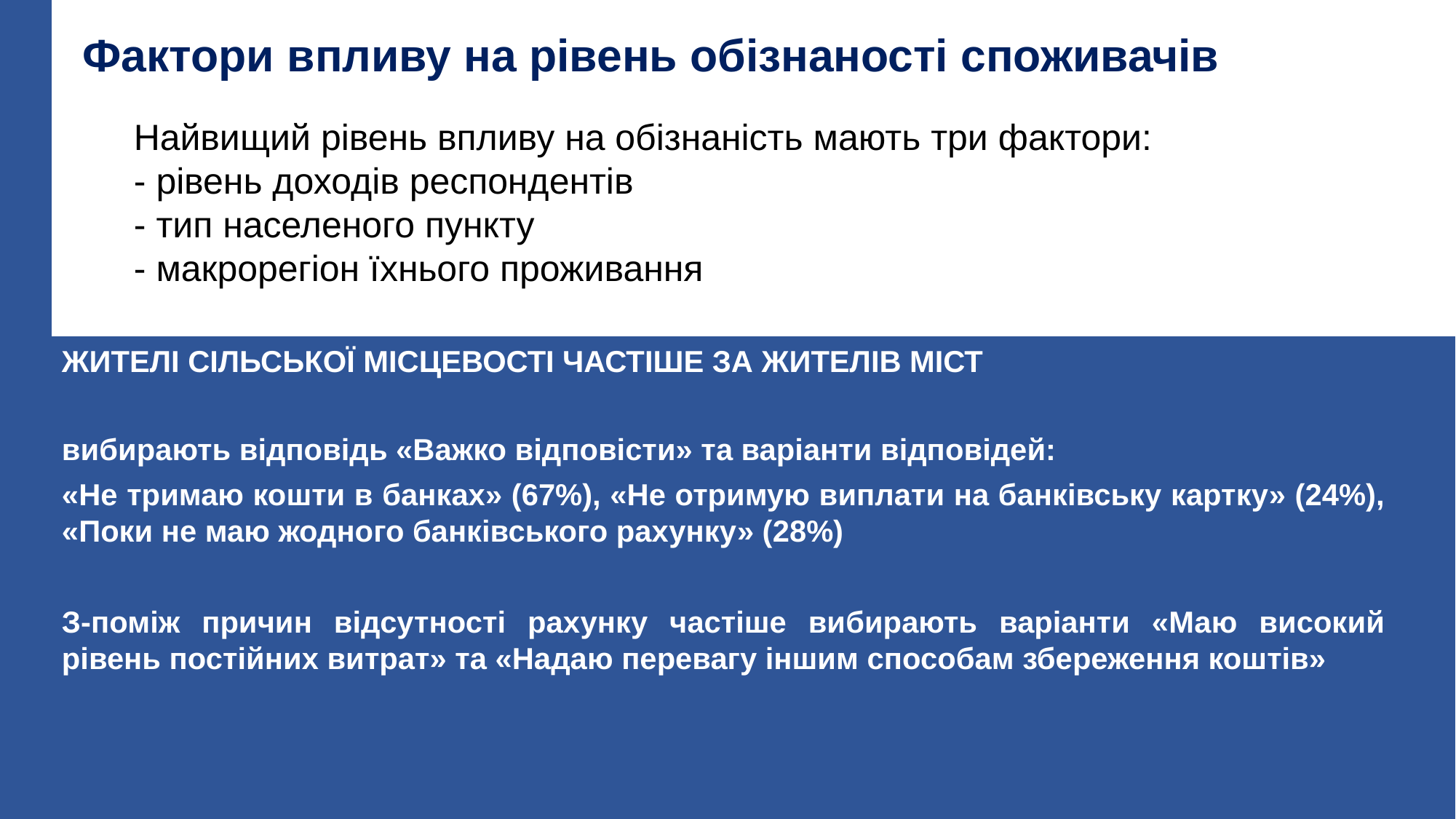

Фактори впливу на рівень обізнаності споживачів
Найвищий рівень впливу на обізнаність мають три фактори:
- рівень доходів респондентів
- тип населеного пункту
- макрорегіон їхнього проживання
#

ЖИТЕЛІ СІЛЬСЬКОЇ МІСЦЕВОСТІ ЧАСТІШЕ ЗА ЖИТЕЛІВ МІСТ

вибирають відповідь «Важко відповісти» та варіанти відповідей:
«Не тримаю кошти в банках» (67%), «Не отримую виплати на банківську картку» (24%), «Поки не маю жодного банківського рахунку» (28%)

З-поміж причин відсутності рахунку частіше вибирають варіанти «Маю високий рівень постійних витрат» та «Надаю перевагу іншим способам збереження коштів»
 Слайд 19